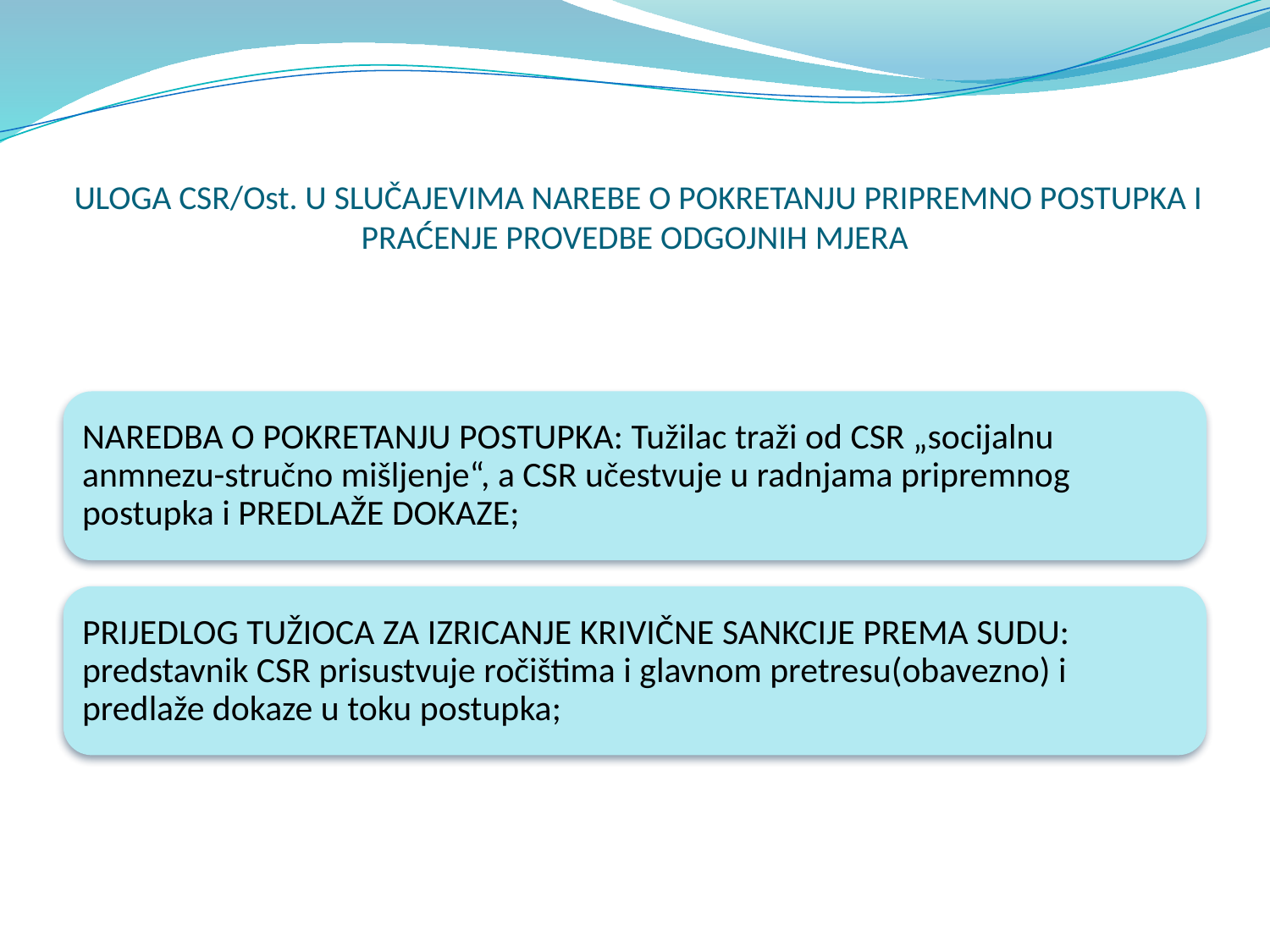

# ULOGA CSR/Ost. U SLUČAJEVIMA NAREBE O POKRETANJU PRIPREMNO POSTUPKA I PRAĆENJE PROVEDBE ODGOJNIH MJERA
NAREDBA O POKRETANJU POSTUPKA: Tužilac traži od CSR „socijalnu anmnezu-stručno mišljenje“, a CSR učestvuje u radnjama pripremnog postupka i PREDLAŽE DOKAZE;
PRIJEDLOG TUŽIOCA ZA IZRICANJE KRIVIČNE SANKCIJE PREMA SUDU: predstavnik CSR prisustvuje ročištima i glavnom pretresu(obavezno) i predlaže dokaze u toku postupka;